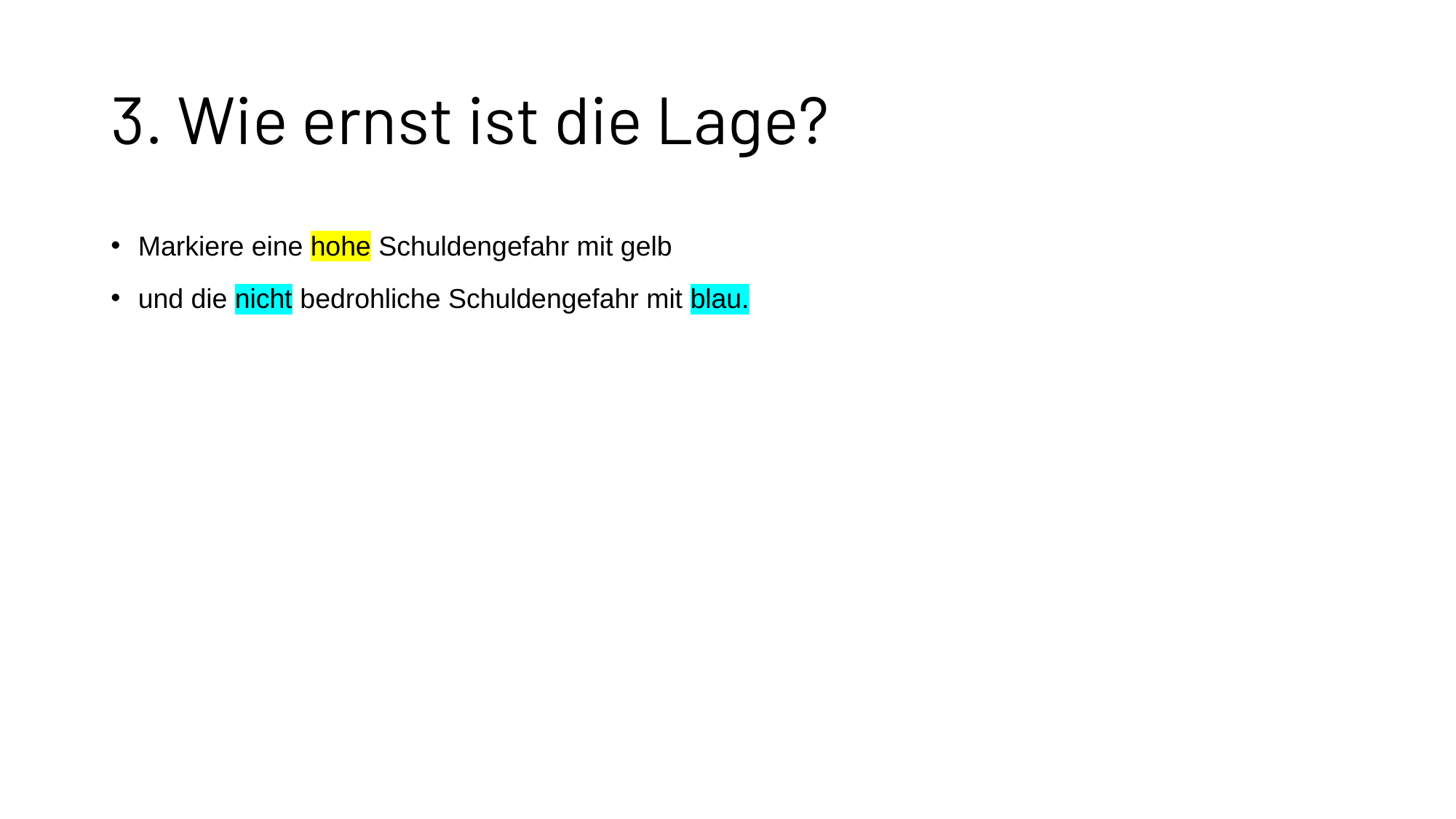

# 3. Wie ernst ist die Lage?
Markiere eine hohe Schuldengefahr mit gelb
und die nicht bedrohliche Schuldengefahr mit blau.